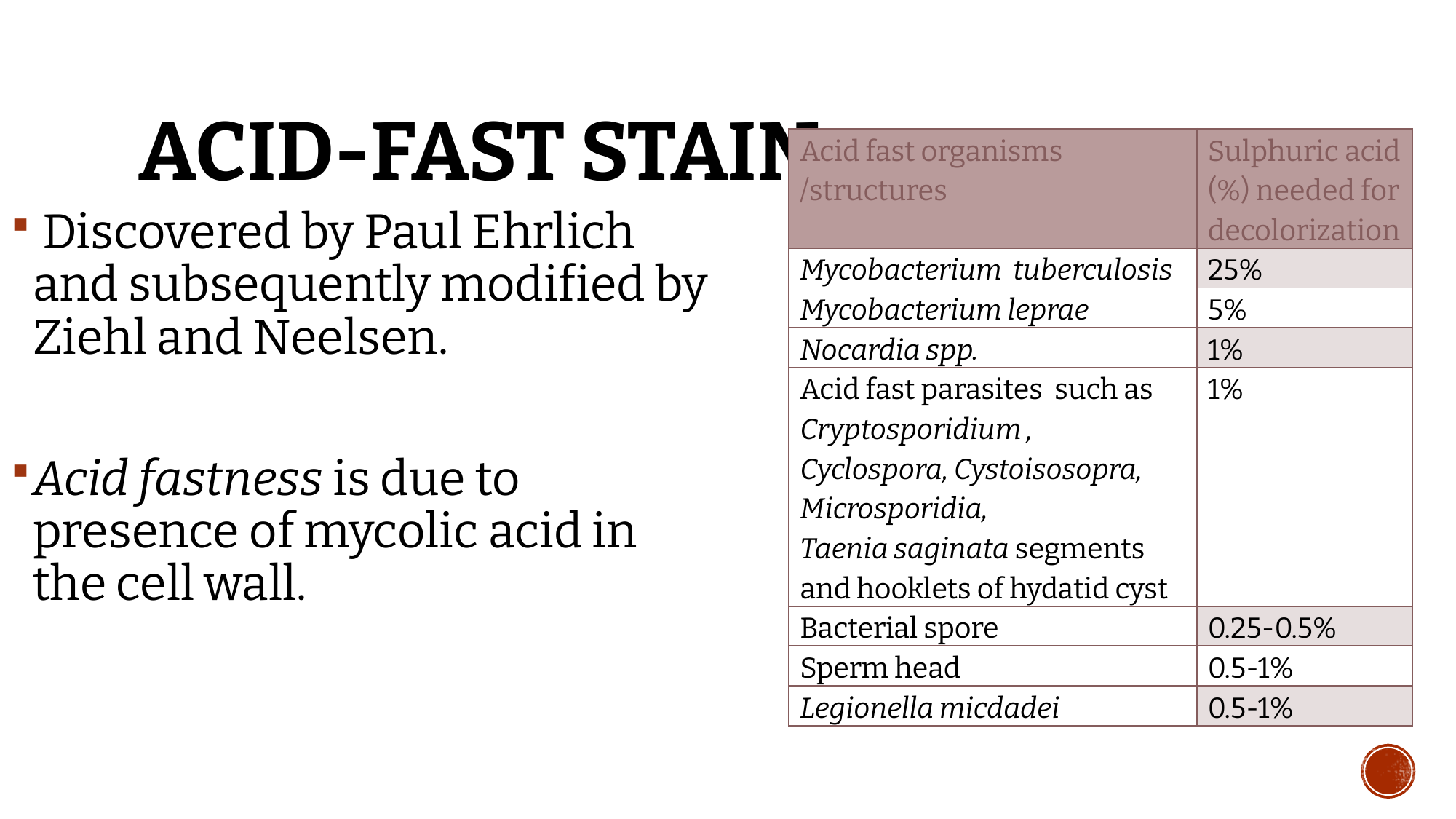

# Acid-fast stain
| Acid fast organisms /structures | Sulphuric acid (%) needed for decolorization |
| --- | --- |
| Mycobacterium tuberculosis | 25% |
| Mycobacterium leprae | 5% |
| Nocardia spp. | 1% |
| Acid fast parasites such as Cryptosporidium , Cyclospora, Cystoisosopra, Microsporidia, Taenia saginata segments and hooklets of hydatid cyst | 1% |
| Bacterial spore | 0.25-0.5% |
| Sperm head | 0.5-1% |
| Legionella micdadei | 0.5-1% |
 Discovered by Paul Ehrlich and subsequently modified by Ziehl and Neelsen.

Acid fastness is due to presence of mycolic acid in the cell wall.